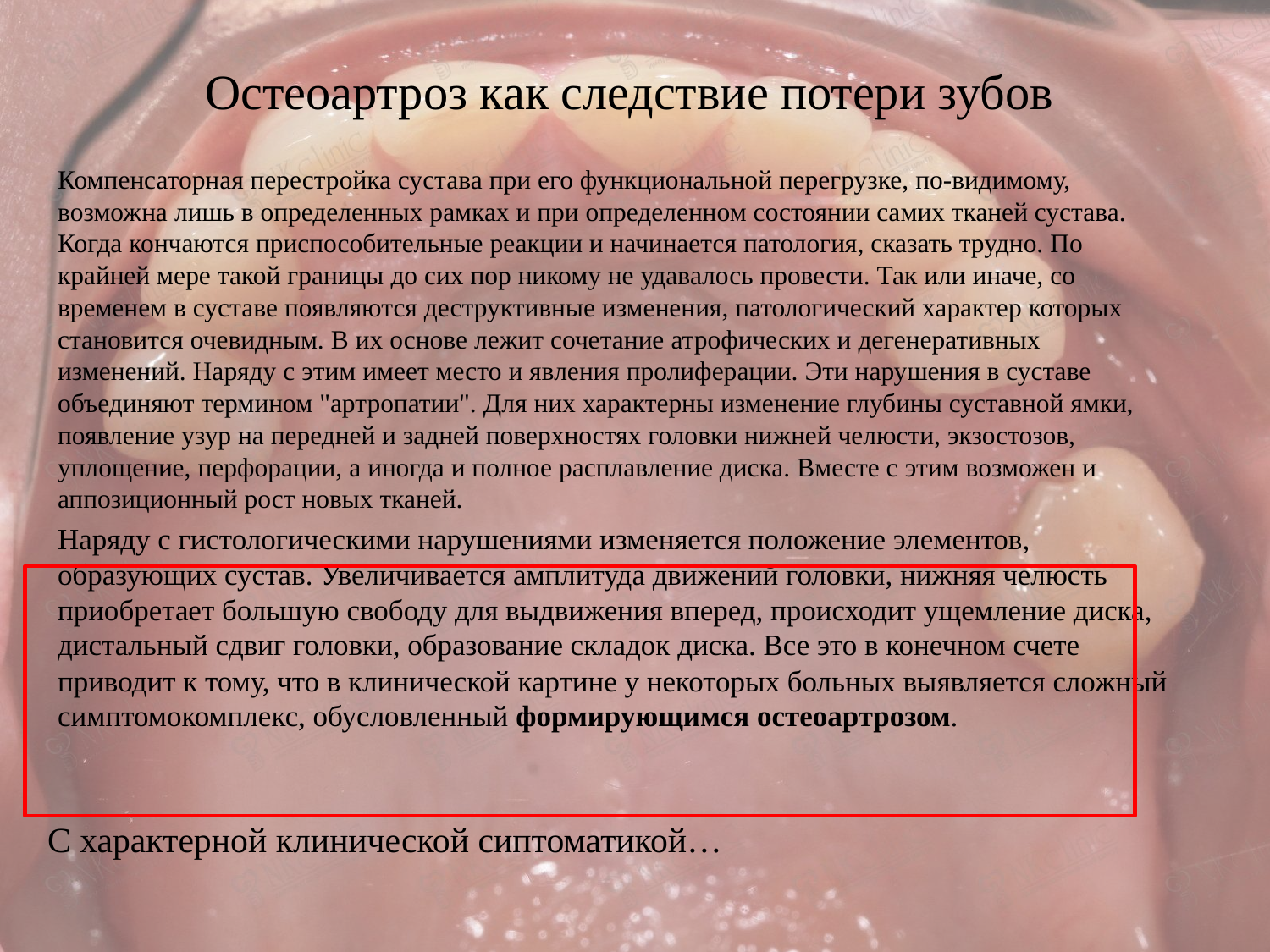

# Остеоартроз как следствие потери зубов
Компенсаторная перестройка сустава при его функциональной перегрузке, по-видимому, возможна лишь в определенных рамках и при определенном состоянии самих тканей сустава. Когда кончаются приспособительные реакции и начинается патология, сказать трудно. По крайней мере такой границы до сих пор никому не удавалось провести. Так или иначе, со временем в суставе появляются деструктивные изменения, патологический характер которых становится очевидным. В их основе лежит сочетание атрофических и дегенеративных изменений. Наряду с этим имеет место и явления пролиферации. Эти нарушения в суставе объединяют термином "артропатии". Для них характерны изменение глубины суставной ямки, появление узур на передней и задней поверхностях головки нижней челюсти, экзостозов, уплощение, перфорации, а иногда и полное расплавление диска. Вместе с этим возможен и аппозиционный рост новых тканей.
Наряду с гистологическими нарушениями изменяется положение элементов, образующих сустав. Увеличивается амплитуда движений головки, нижняя челюсть приобретает большую свободу для выдвижения вперед, происходит ущемление диска, дистальный сдвиг головки, образование складок диска. Все это в конечном счете приводит к тому, что в клинической картине у некоторых больных выявляется сложный симптомокомплекс, обусловленный формирующимся остеоартрозом.

С характерной клинической сиптоматикой…